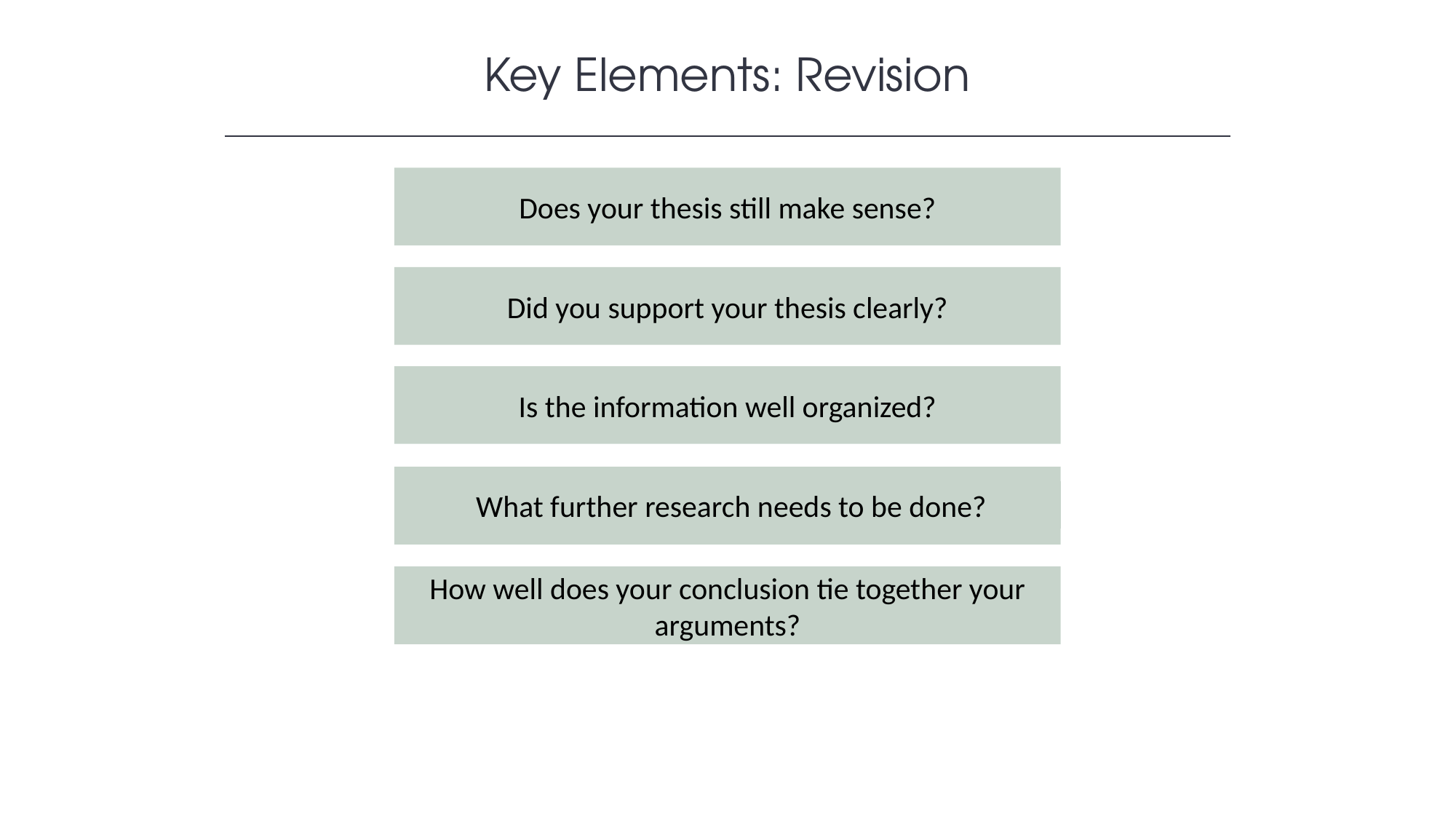

Key Elements: Revision
HAWKES LEARNING
Does your thesis still make sense?
Did you support your thesis clearly?
Is the information well organized?

What further research needs to be done?
How well does your conclusion tie together your arguments?